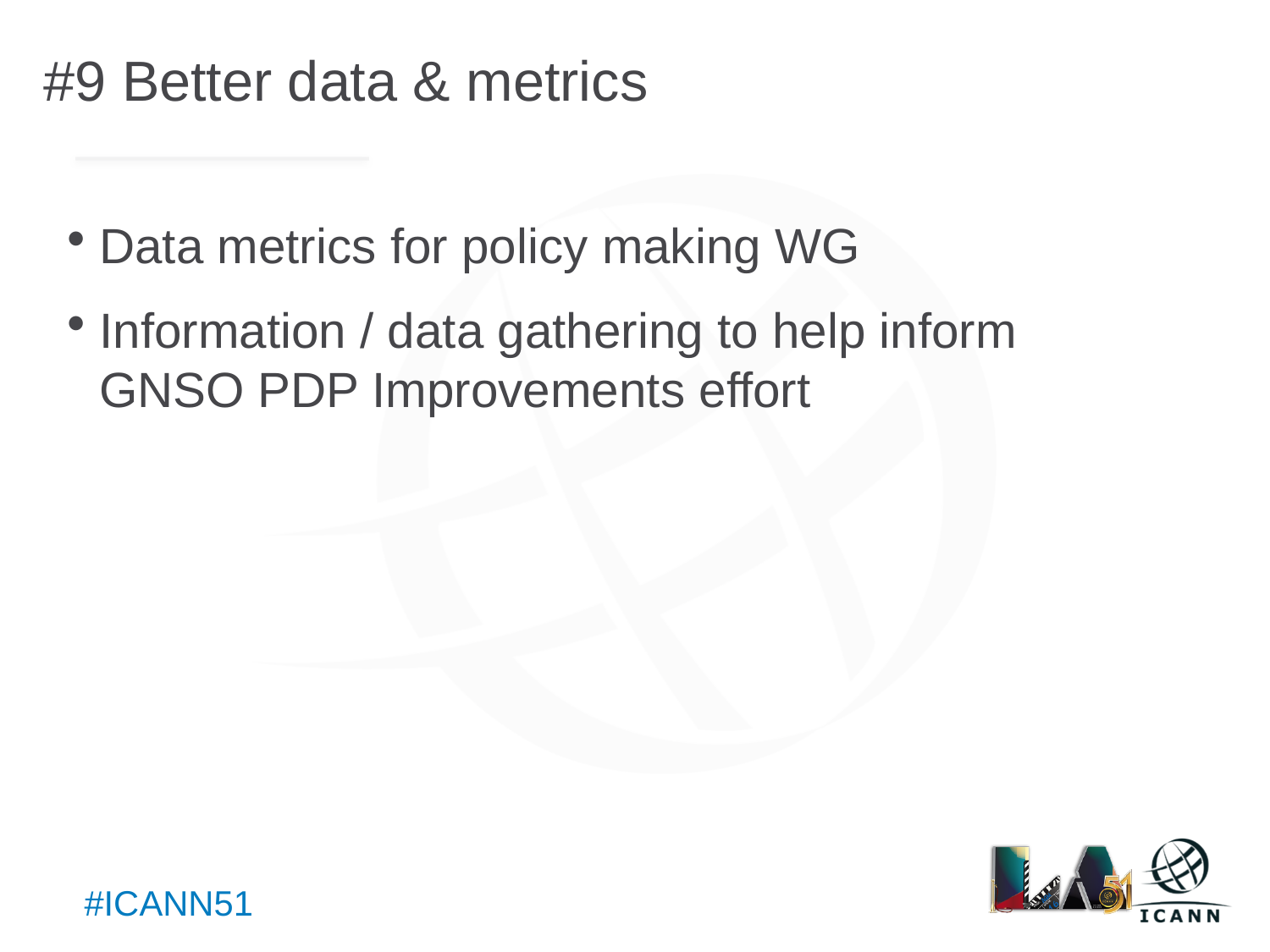

#9 Better data & metrics
Data metrics for policy making WG
Information / data gathering to help inform GNSO PDP Improvements effort